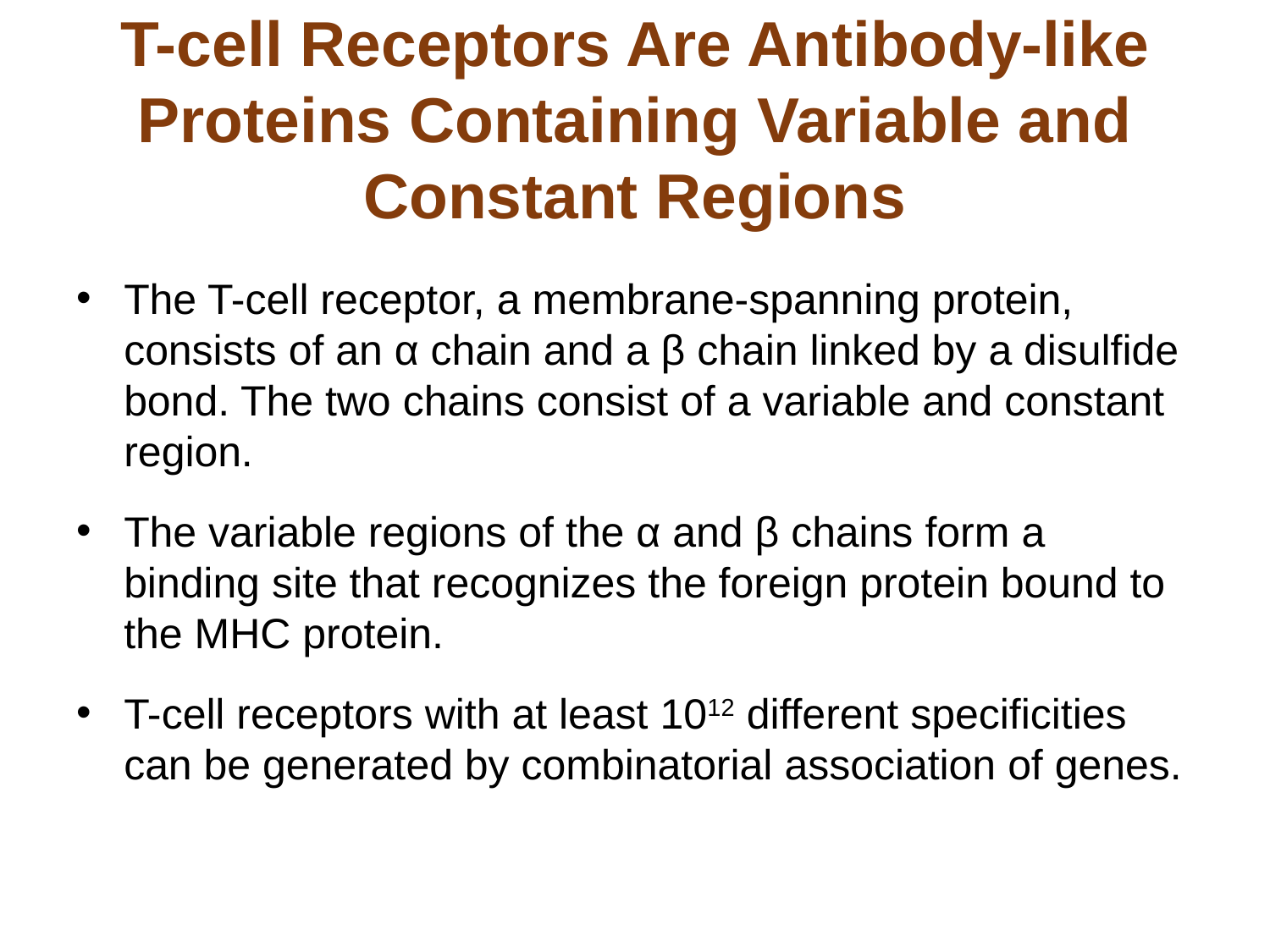

# T-cell Receptors Are Antibody-like Proteins Containing Variable and Constant Regions
The T-cell receptor, a membrane-spanning protein, consists of an α chain and a β chain linked by a disulfide bond. The two chains consist of a variable and constant region.
The variable regions of the α and β chains form a binding site that recognizes the foreign protein bound to the MHC protein.
T-cell receptors with at least 1012 different specificities can be generated by combinatorial association of genes.